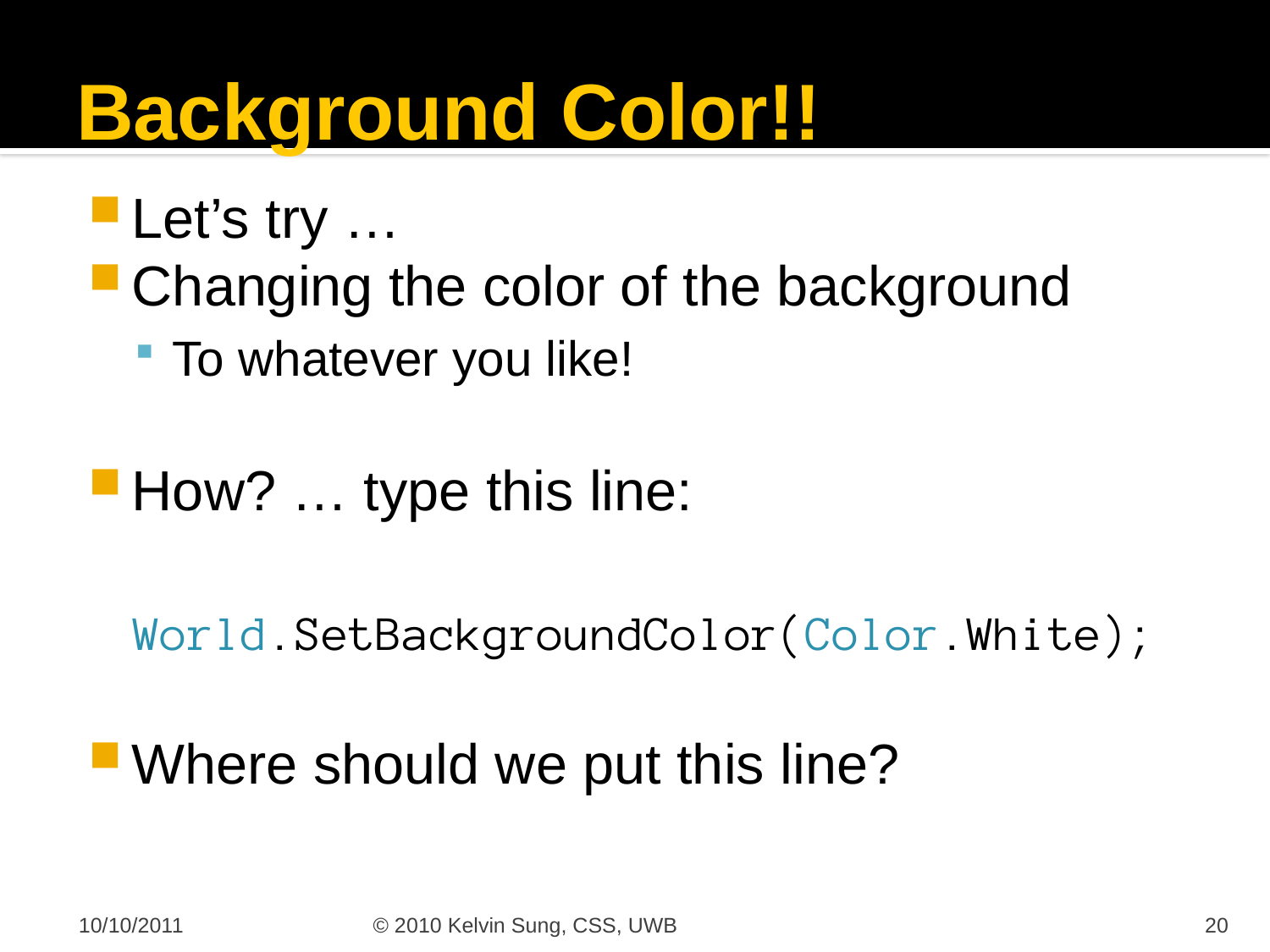

# Background Color!!
Let’s try …
Changing the color of the background
To whatever you like!

How? … type this line:

World.SetBackgroundColor(Color.White);

Where should we put this line?

10/10/2011
© 2010 Kelvin Sung, CSS, UWB
20